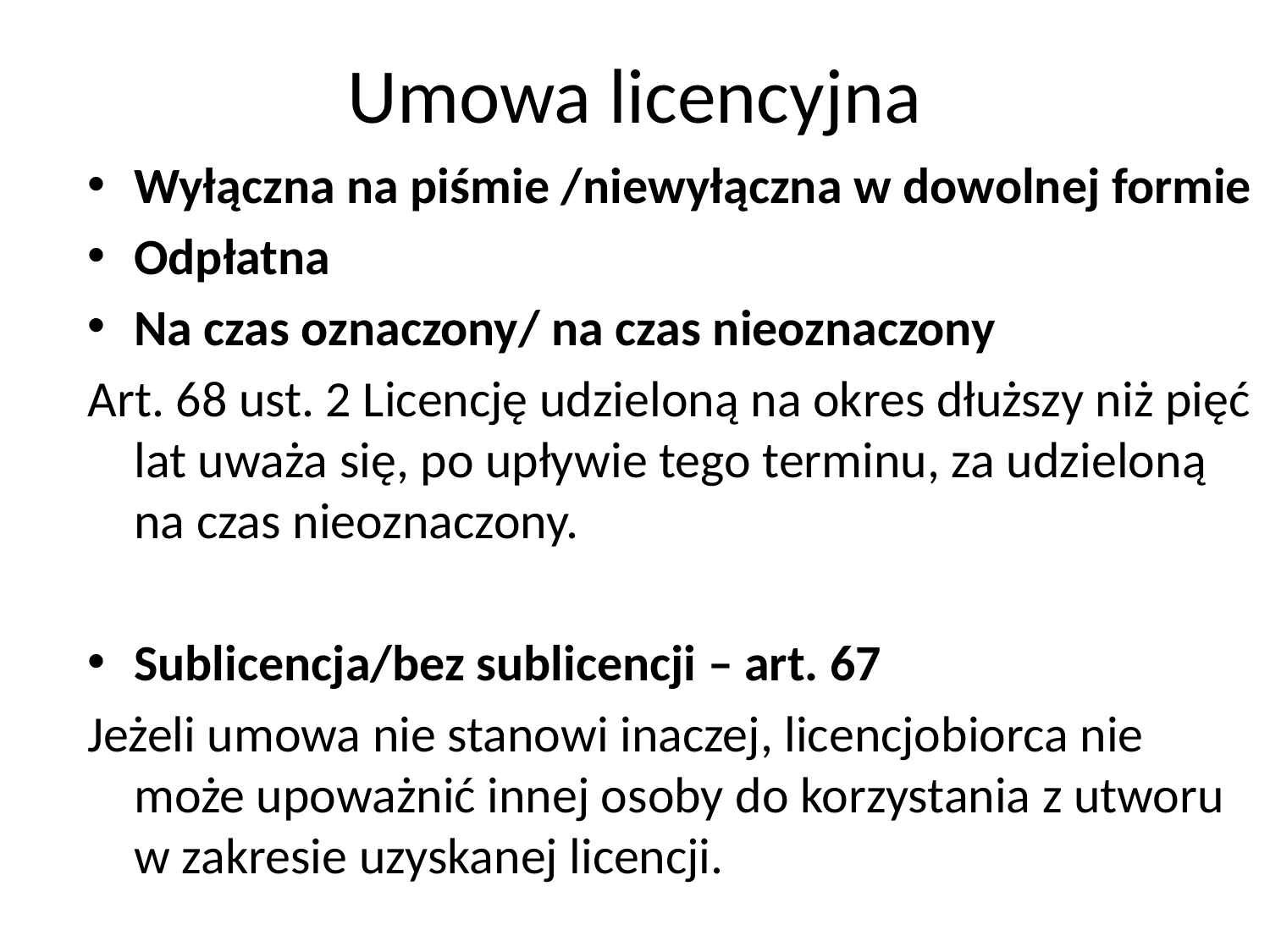

# Umowa licencyjna
Wyłączna na piśmie /niewyłączna w dowolnej formie
Odpłatna
Na czas oznaczony/ na czas nieoznaczony
Art. 68 ust. 2 Licencję udzieloną na okres dłuższy niż pięć lat uważa się, po upływie tego terminu, za udzieloną na czas nieoznaczony.

Sublicencja/bez sublicencji – art. 67
Jeżeli umowa nie stanowi inaczej, licencjobiorca nie może upoważnić innej osoby do korzystania z utworu w zakresie uzyskanej licencji.